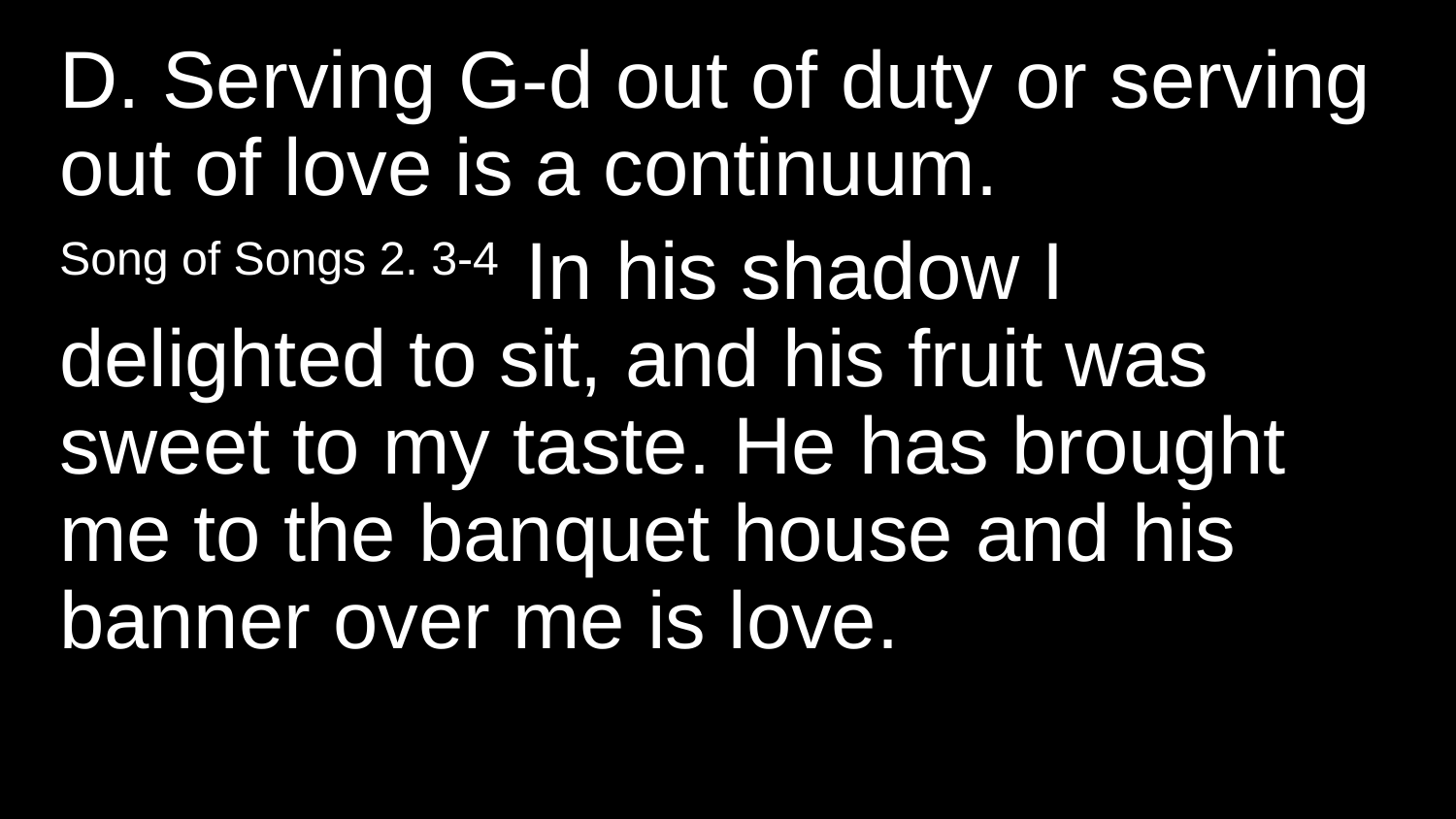

D. Serving G-d out of duty or serving out of love is a continuum.
Song of Songs 2. 3-4  In his shadow I delighted to sit, and his fruit was sweet to my taste. He has brought me to the banquet house and his banner over me is love.